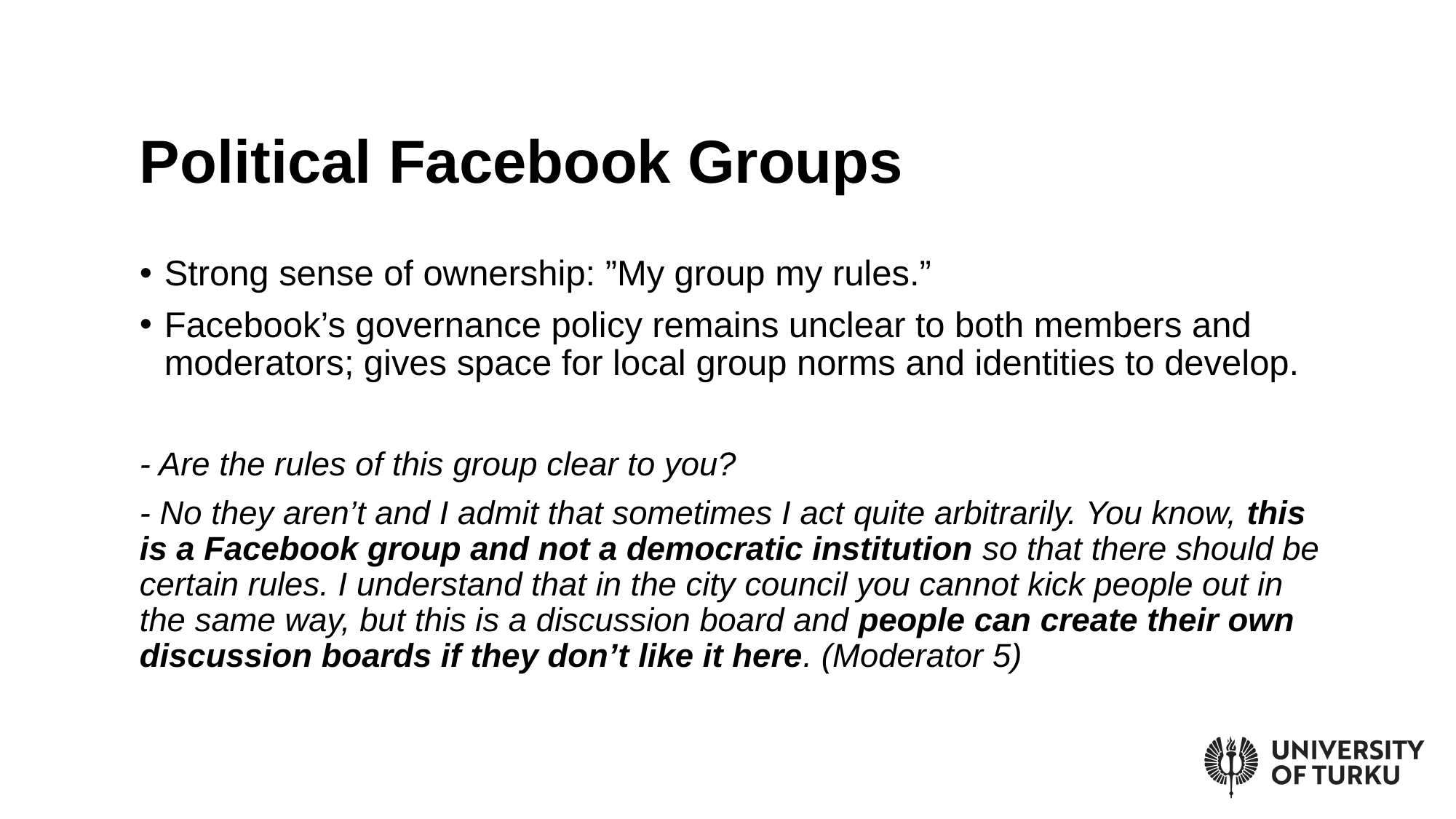

# Political Facebook Groups
Strong sense of ownership: ”My group my rules.”
Facebook’s governance policy remains unclear to both members and moderators; gives space for local group norms and identities to develop.

- Are the rules of this group clear to you?
- No they aren’t and I admit that sometimes I act quite arbitrarily. You know, this is a Facebook group and not a democratic institution so that there should be certain rules. I understand that in the city council you cannot kick people out in the same way, but this is a discussion board and people can create their own discussion boards if they don’t like it here. (Moderator 5)